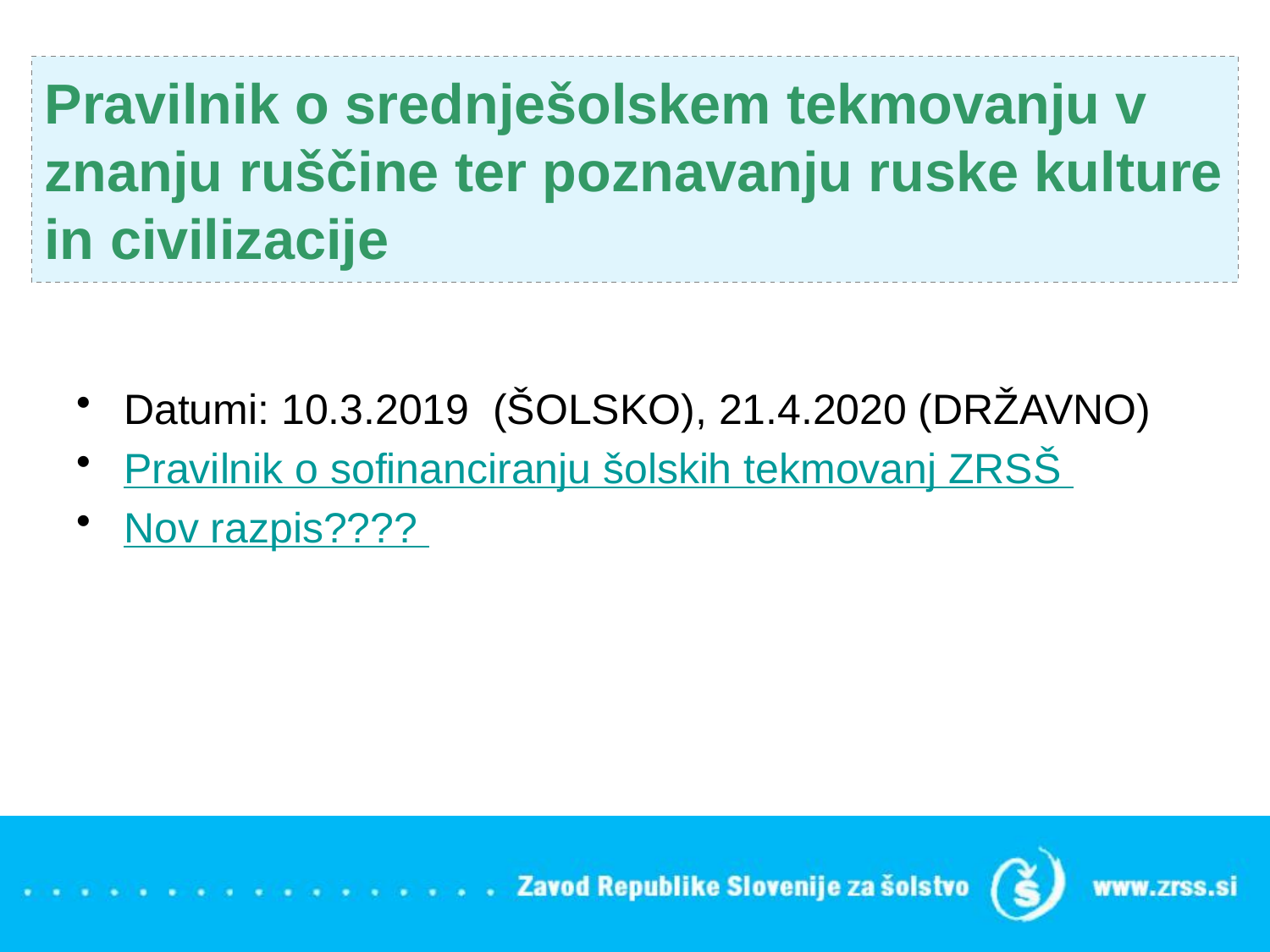

Pravilnik o srednješolskem tekmovanju v znanju ruščine ter poznavanju ruske kulture in civilizacije
Datumi: 10.3.2019  (ŠOLSKO), 21.4.2020 (DRŽAVNO)
Pravilnik o sofinanciranju šolskih tekmovanj ZRSŠ
Nov razpis????